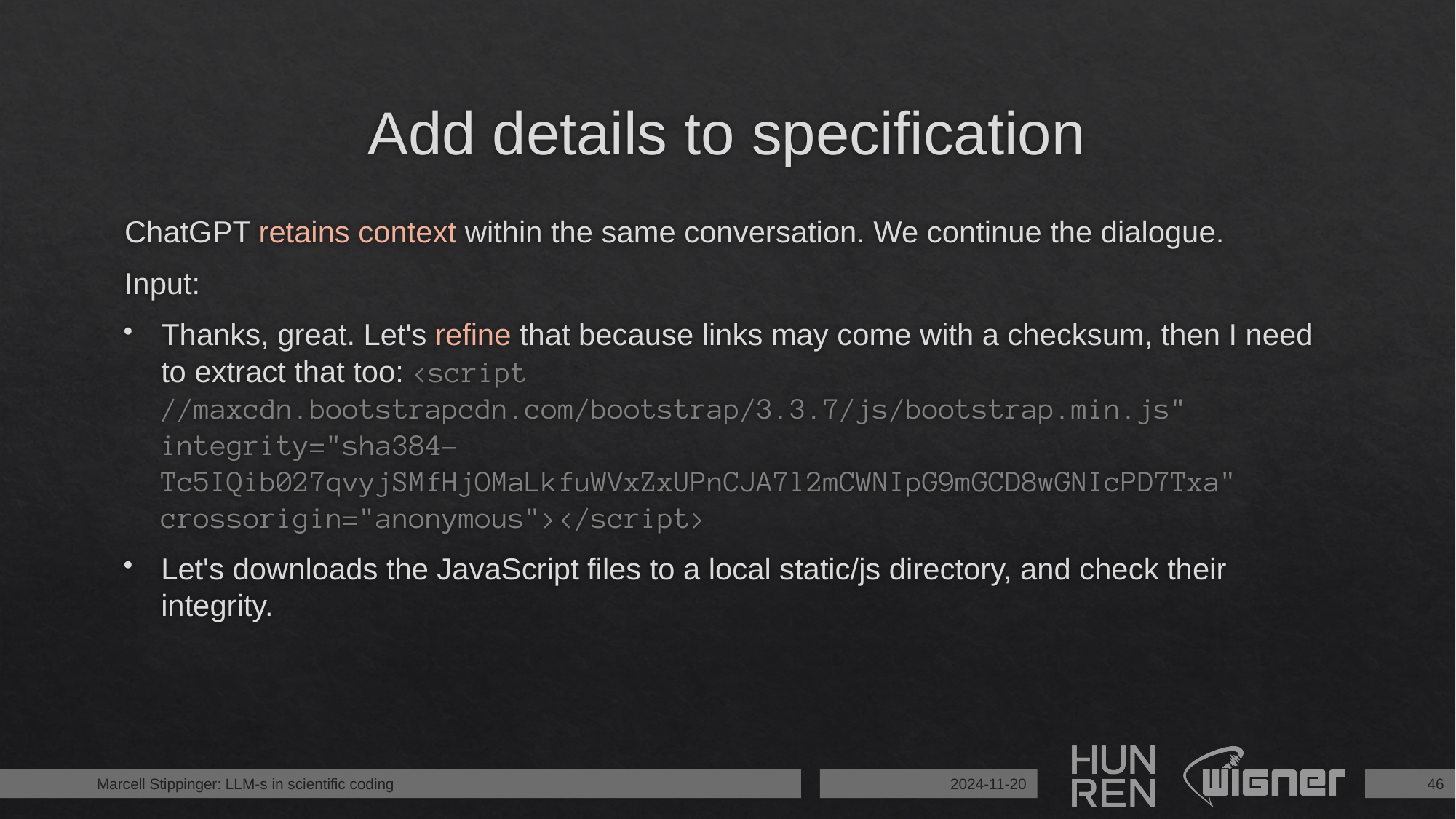

# Add details to specification
ChatGPT retains context within the same conversation. We continue the dialogue.
Input:
Thanks, great. Let's refine that because links may come with a checksum, then I need to extract that too: <script //maxcdn.bootstrapcdn.com/bootstrap/3.3.7/js/bootstrap.min.js" integrity="sha384-Tc5IQib027qvyjSMfHjOMaLkfuWVxZxUPnCJA7l2mCWNIpG9mGCD8wGNIcPD7Txa" crossorigin="anonymous"></script>
Let's downloads the JavaScript files to a local static/js directory, and check their integrity.
Marcell Stippinger: LLM-s in scientific coding
2024-11-20
46